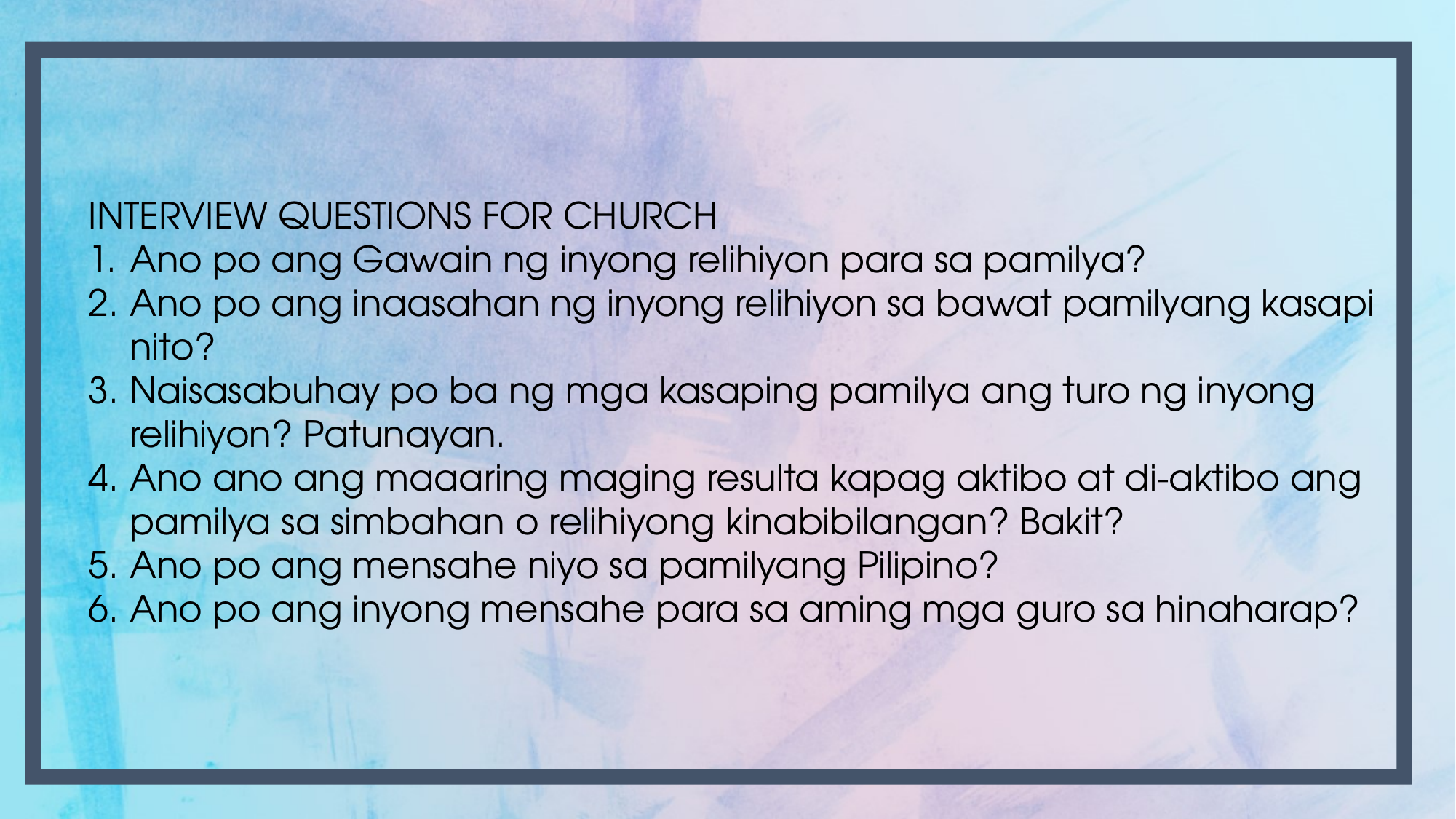

INTERVIEW QUESTIONS FOR CHURCH
Ano po ang Gawain ng inyong relihiyon para sa pamilya?
Ano po ang inaasahan ng inyong relihiyon sa bawat pamilyang kasapi nito?
Naisasabuhay po ba ng mga kasaping pamilya ang turo ng inyong relihiyon? Patunayan.
Ano ano ang maaaring maging resulta kapag aktibo at di-aktibo ang pamilya sa simbahan o relihiyong kinabibilangan? Bakit?
Ano po ang mensahe niyo sa pamilyang Pilipino?
Ano po ang inyong mensahe para sa aming mga guro sa hinaharap?